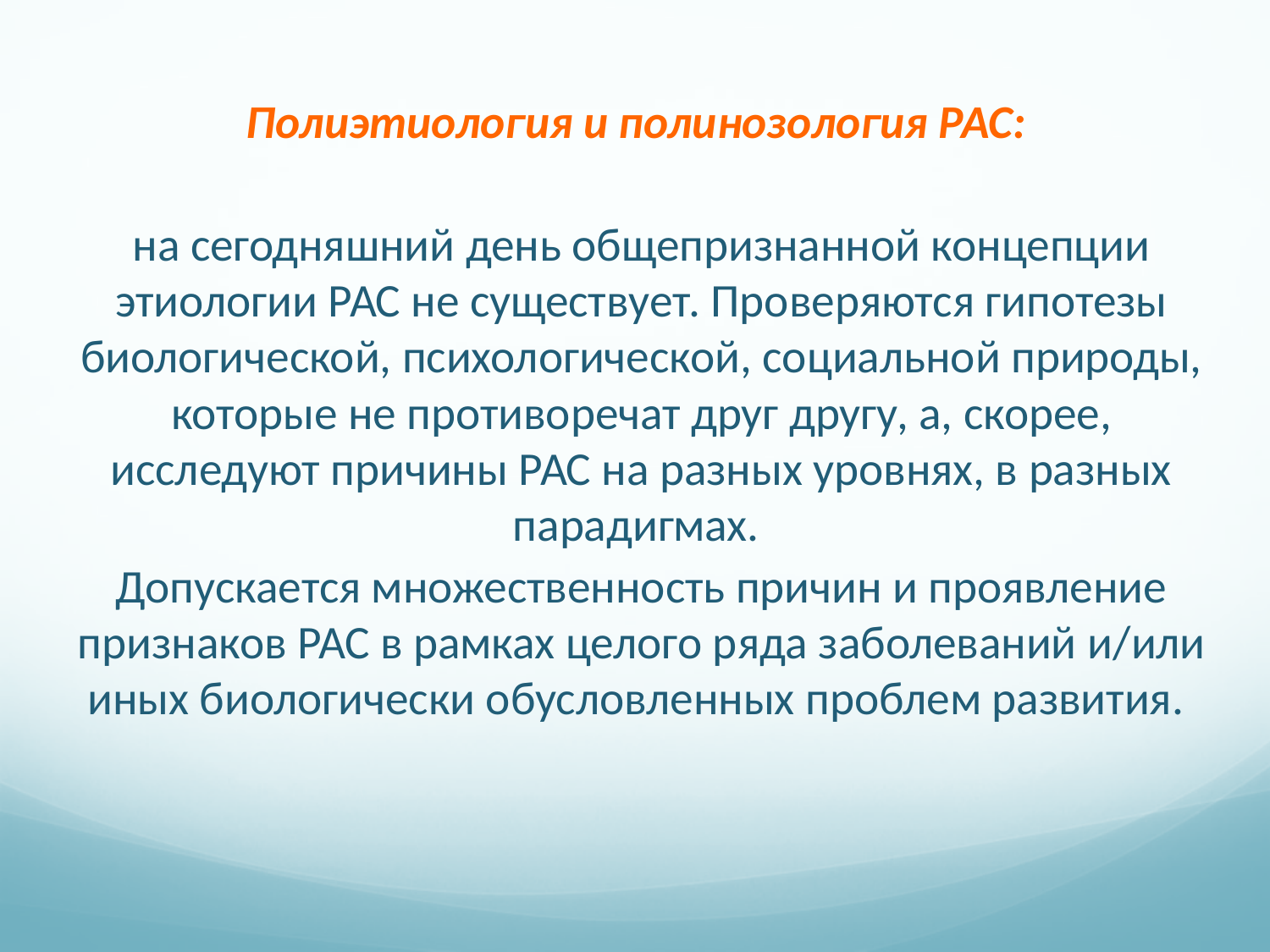

Полиэтиология и полинозология РАС:

на сегодняшний день общепризнанной концепции этиологии РАС не существует. Проверяются гипотезы биологической, психологической, социальной природы, которые не противоречат друг другу, а, скорее, исследуют причины РАС на разных уровнях, в разных парадигмах.
Допускается множественность причин и проявление признаков РАС в рамках целого ряда заболеваний и/или иных биологически обусловленных проблем развития.